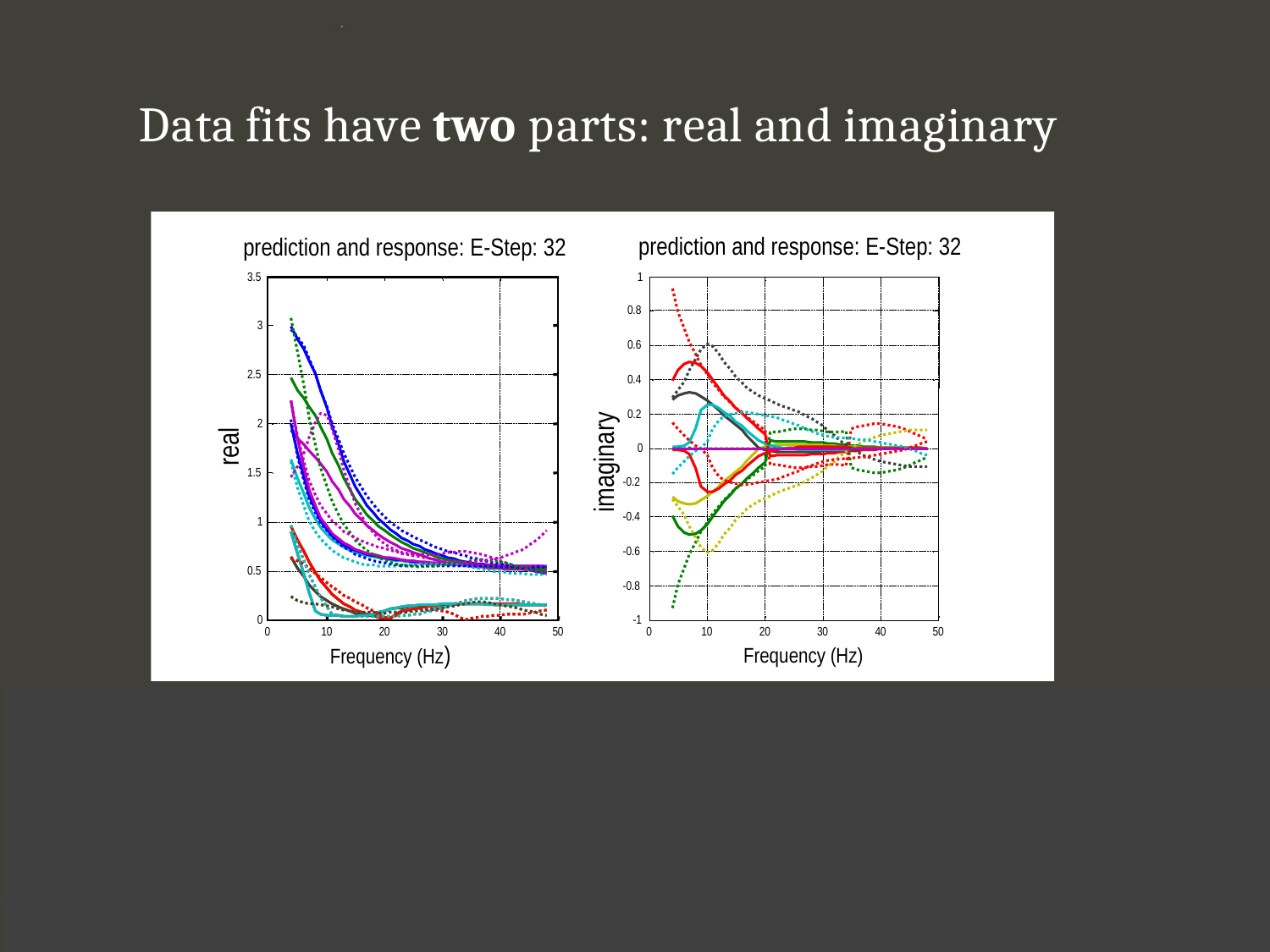

Data fits have two parts: real and imaginary

prediction and response: E-Step: 32
prediction and response: E-Step: 32
3.5
1

0.8

3

0.6

2.5
0.4

0.2

2

real

0

imaginary

1.5

-0.2

-0.4
1

-0.6

0.5

-0.8

0
-1

0
10
20
30
40
50
0
10
20
30
40
50
Frequency (Hz)
Frequency (Hz)